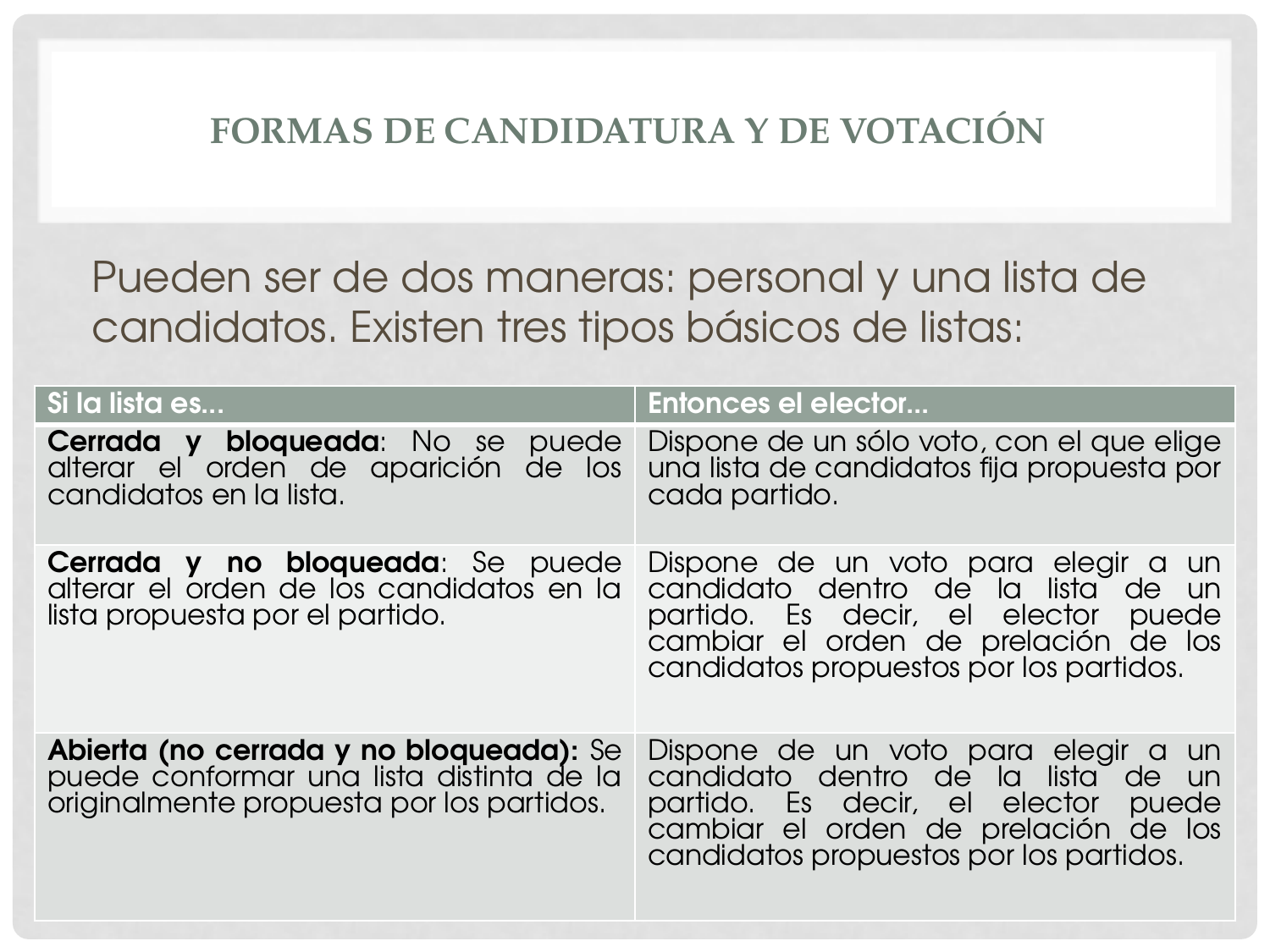

# Formas de candidatura y de votaciÓn
Pueden ser de dos maneras: personal y una lista de candidatos. Existen tres tipos básicos de listas:

| Si la lista es... | Entonces el elector... |
| --- | --- |
| Cerrada y bloqueada: No se puede alterar el orden de aparición de los candidatos en la lista. | Dispone de un sólo voto, con el que elige una lista de candidatos fija propuesta por cada partido. |
| Cerrada y no bloqueada: Se puede alterar el orden de los candidatos en la lista propuesta por el partido. | Dispone de un voto para elegir a un candidato dentro de la lista de un partido. Es decir, el elector puede cambiar el orden de prelación de los candidatos propuestos por los partidos. |
| Abierta (no cerrada y no bloqueada): Se puede conformar una lista distinta de la originalmente propuesta por los partidos. | Dispone de un voto para elegir a un candidato dentro de la lista de un partido. Es decir, el elector puede cambiar el orden de prelación de los candidatos propuestos por los partidos. |